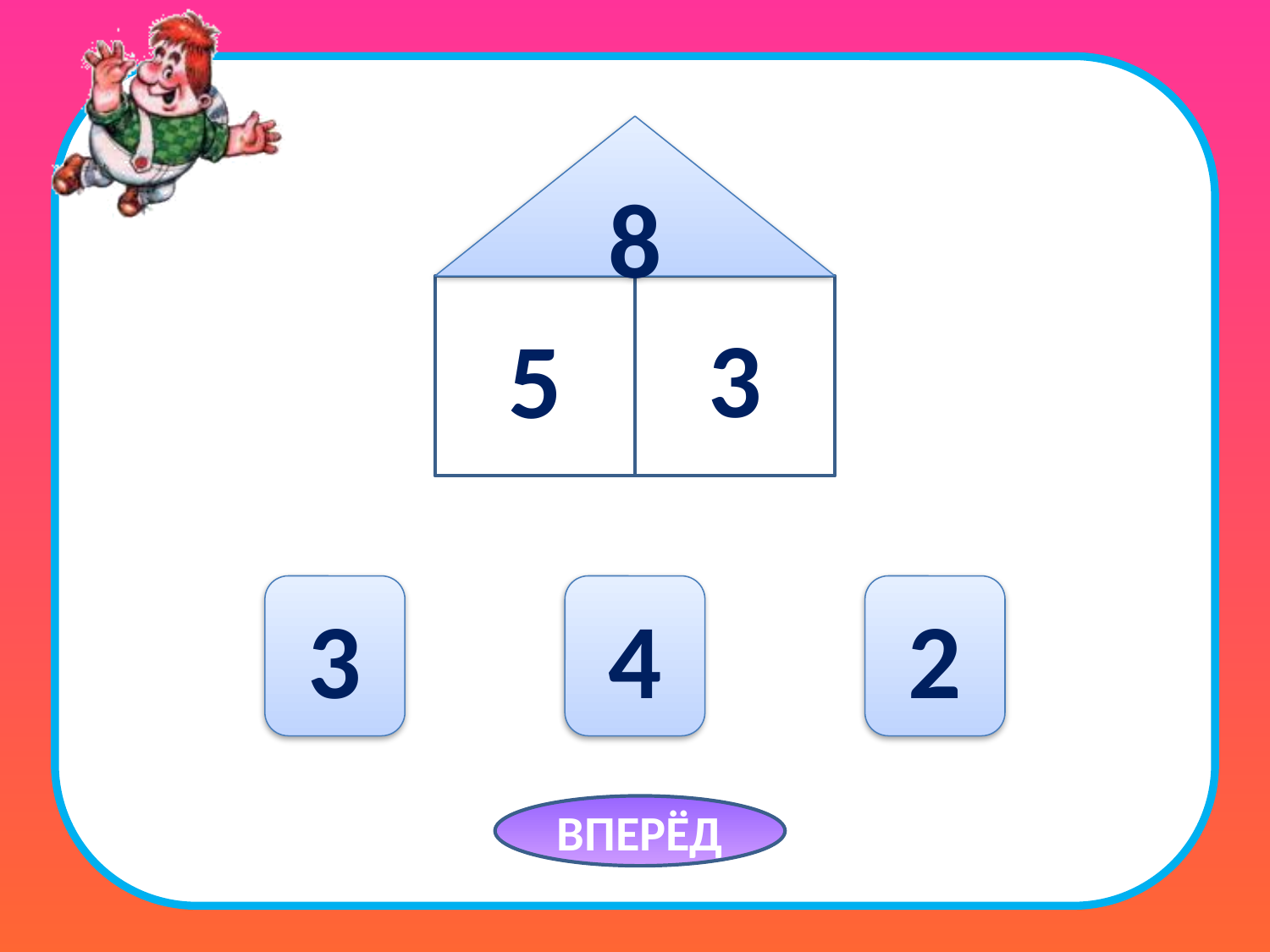

8
5

3
3
4
2
ВПЕРЁД